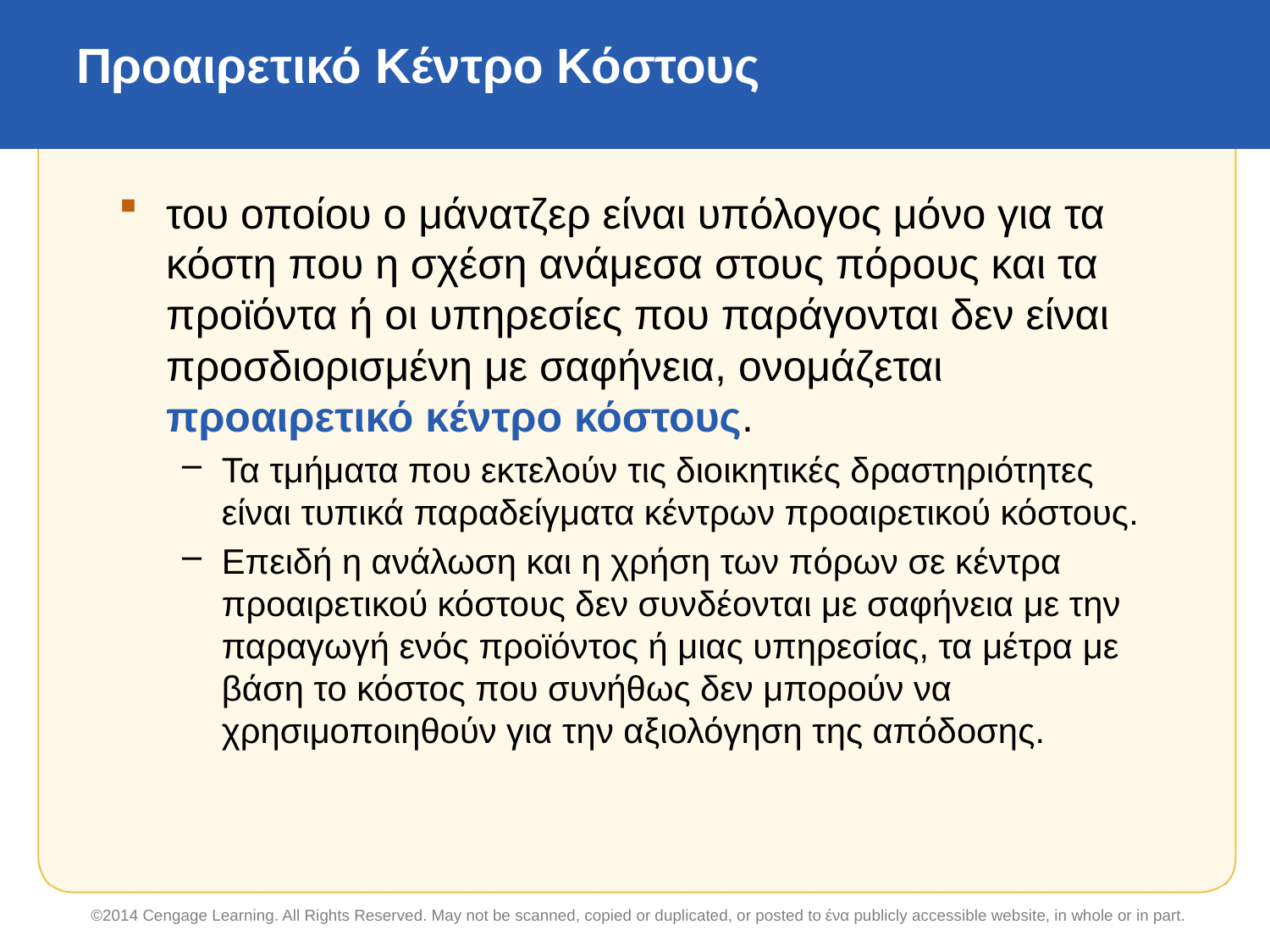

# Προαιρετικό Κέντρο Κόστους
του οποίου ο μάνατζερ είναι υπόλογος μόνο για τα κόστη που η σχέση ανάμεσα στους πόρους και τα προϊόντα ή οι υπηρεσίες που παράγονται δεν είναι προσδιορισμένη με σαφήνεια, ονομάζεται προαιρετικό κέντρο κόστους.
Τα τμήματα που εκτελούν τις διοικητικές δραστηριότητες είναι τυπικά παραδείγματα κέντρων προαιρετικού κόστους.
Επειδή η ανάλωση και η χρήση των πόρων σε κέντρα προαιρετικού κόστους δεν συνδέονται με σαφήνεια με την παραγωγή ενός προϊόντος ή μιας υπηρεσίας, τα μέτρα με βάση το κόστος που συνήθως δεν μπορούν να χρησιμοποιηθούν για την αξιολόγηση της απόδοσης.

©2014 Cengage Learning. All Rights Reserved. May not be scanned, copied or duplicated, or posted to ένα publicly accessible website, in whole or in part.